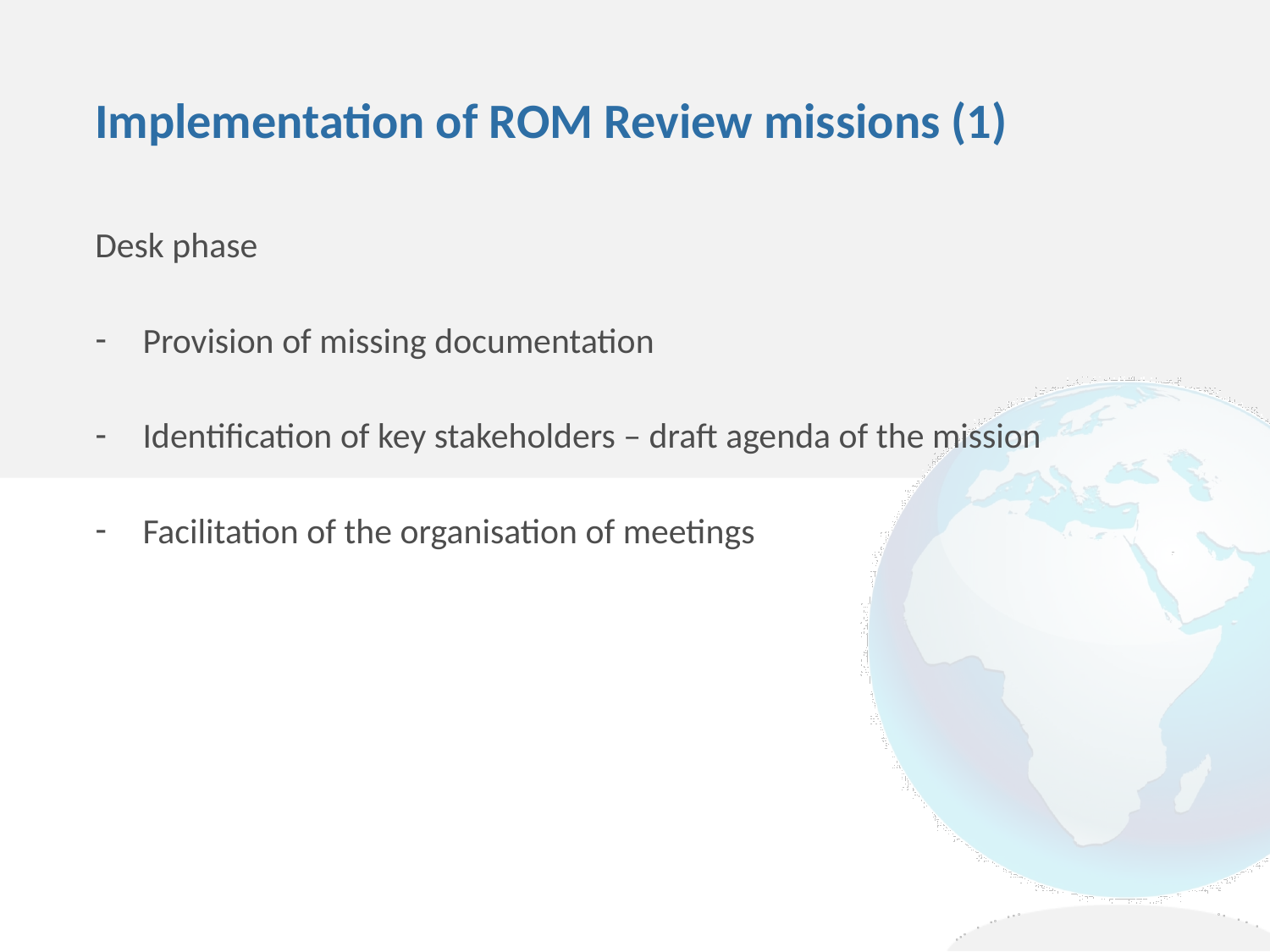

# Implementation of ROM Review missions (1)
Desk phase
Provision of missing documentation
Identification of key stakeholders – draft agenda of the mission
Facilitation of the organisation of meetings